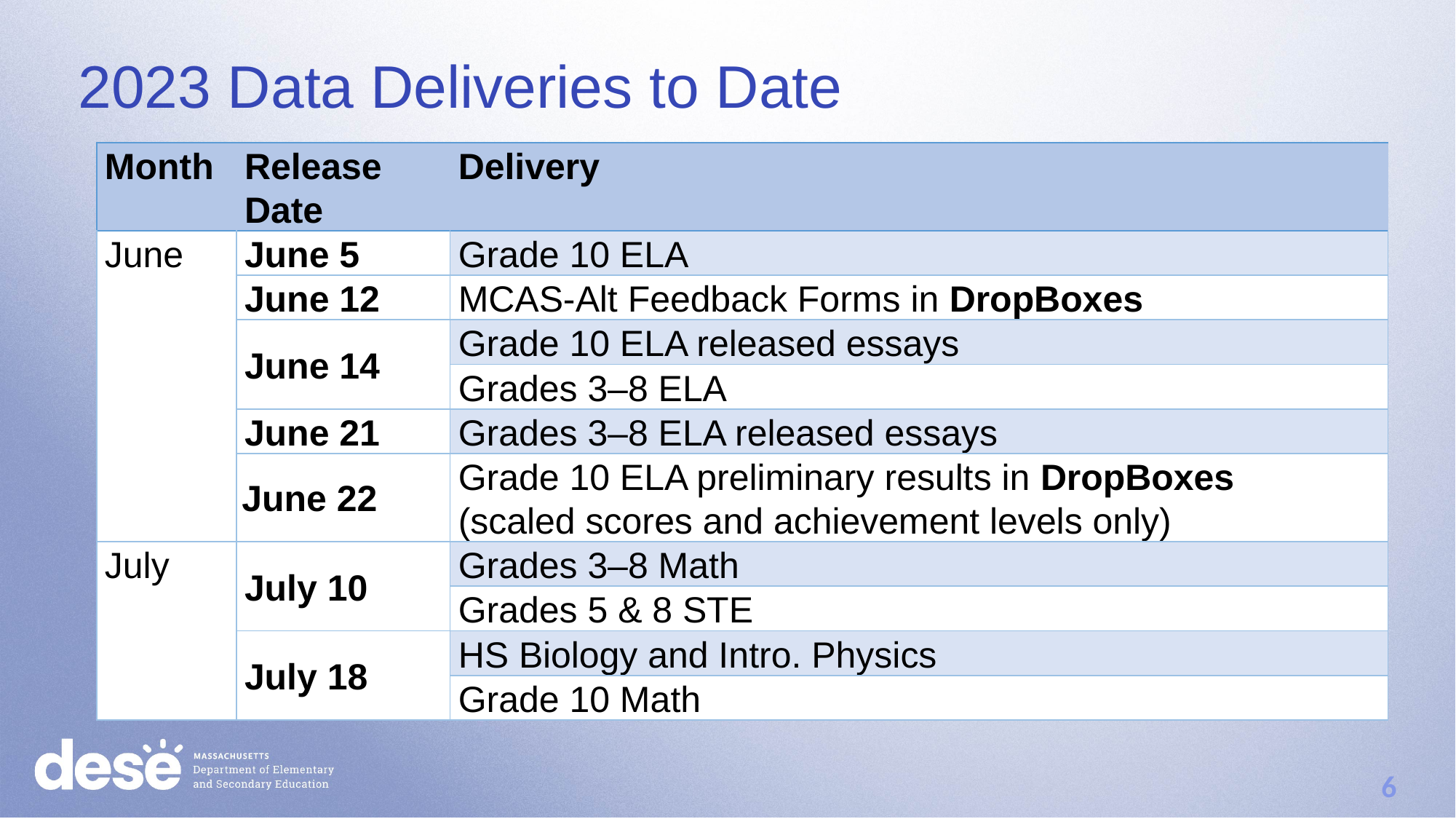

# 2023 Data Deliveries to Date
| Month | Release Date | Delivery |
| --- | --- | --- |
| June | June 5 | Grade 10 ELA |
|  | June 12 | MCAS-Alt Feedback Forms in DropBoxes |
|  | June 14 | Grade 10 ELA released essays |
|  |  | Grades 3–8 ELA |
|  | June 21 | Grades 3–8 ELA released essays |
|  | June 22 | Grade 10 ELA preliminary results in DropBoxes (scaled scores and achievement levels only) |
| July | July 10 | Grades 3–8 Math |
|  |  | Grades 5 & 8 STE |
|  | July 18 | HS Biology and Intro. Physics |
|  |  | Grade 10 Math |